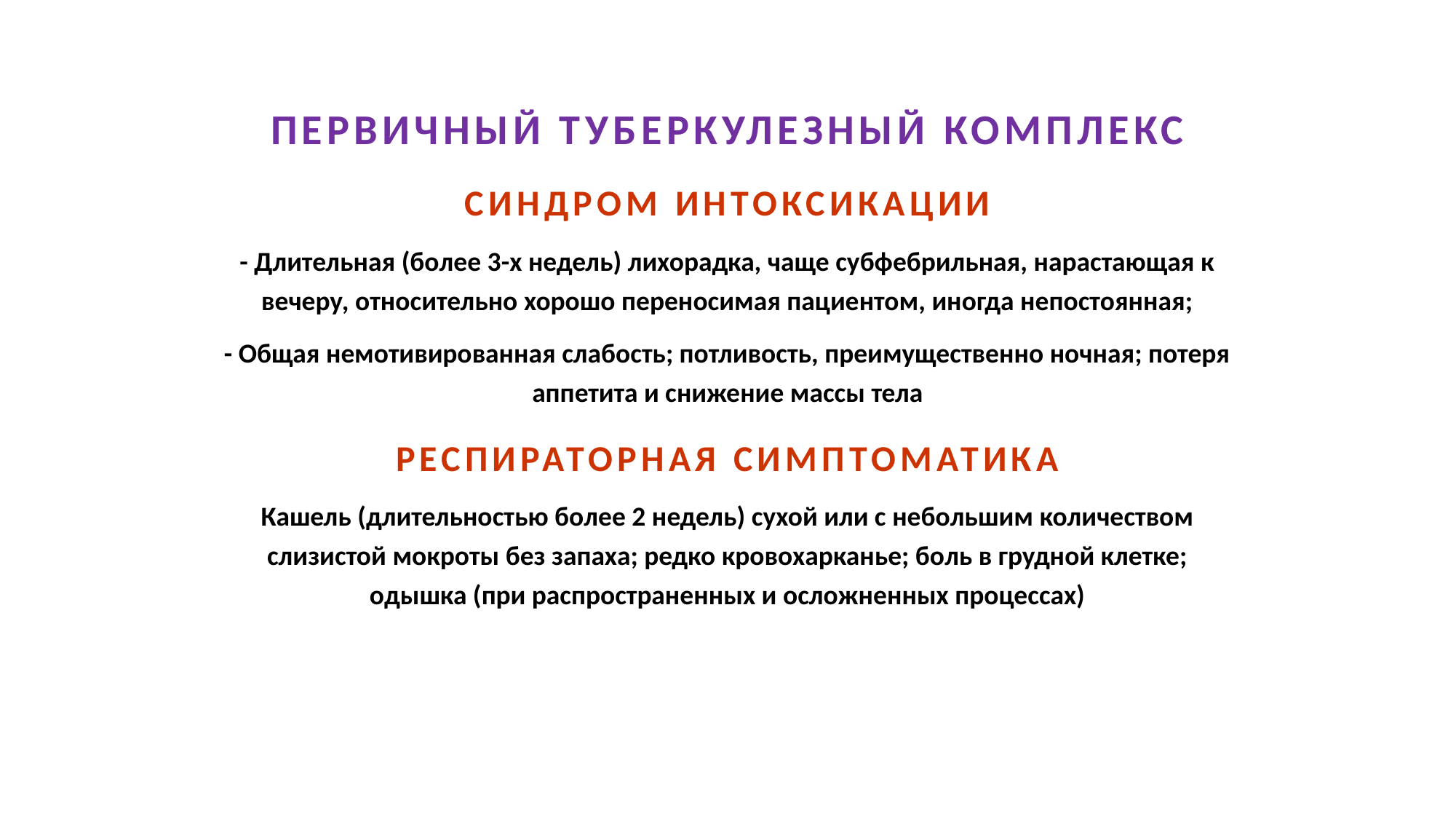

ПЕРВИЧНЫЙ ТУБЕРКУЛЕЗНЫЙ КОМПЛЕКС
СИНДРОМ ИНТОКСИКАЦИИ
- Длительная (более 3-х недель) лихорадка, чаще субфебрильная, нарастающая к вечеру, относительно хорошо переносимая пациентом, иногда непостоянная;
- Общая немотивированная слабость; потливость, преимущественно ночная; потеря аппетита и снижение массы тела
РЕСПИРАТОРНАЯ СИМПТОМАТИКА
Кашель (длительностью более 2 недель) сухой или с небольшим количеством слизистой мокроты без запаха; редко кровохарканье; боль в грудной клетке; одышка (при распространенных и осложненных процессах)